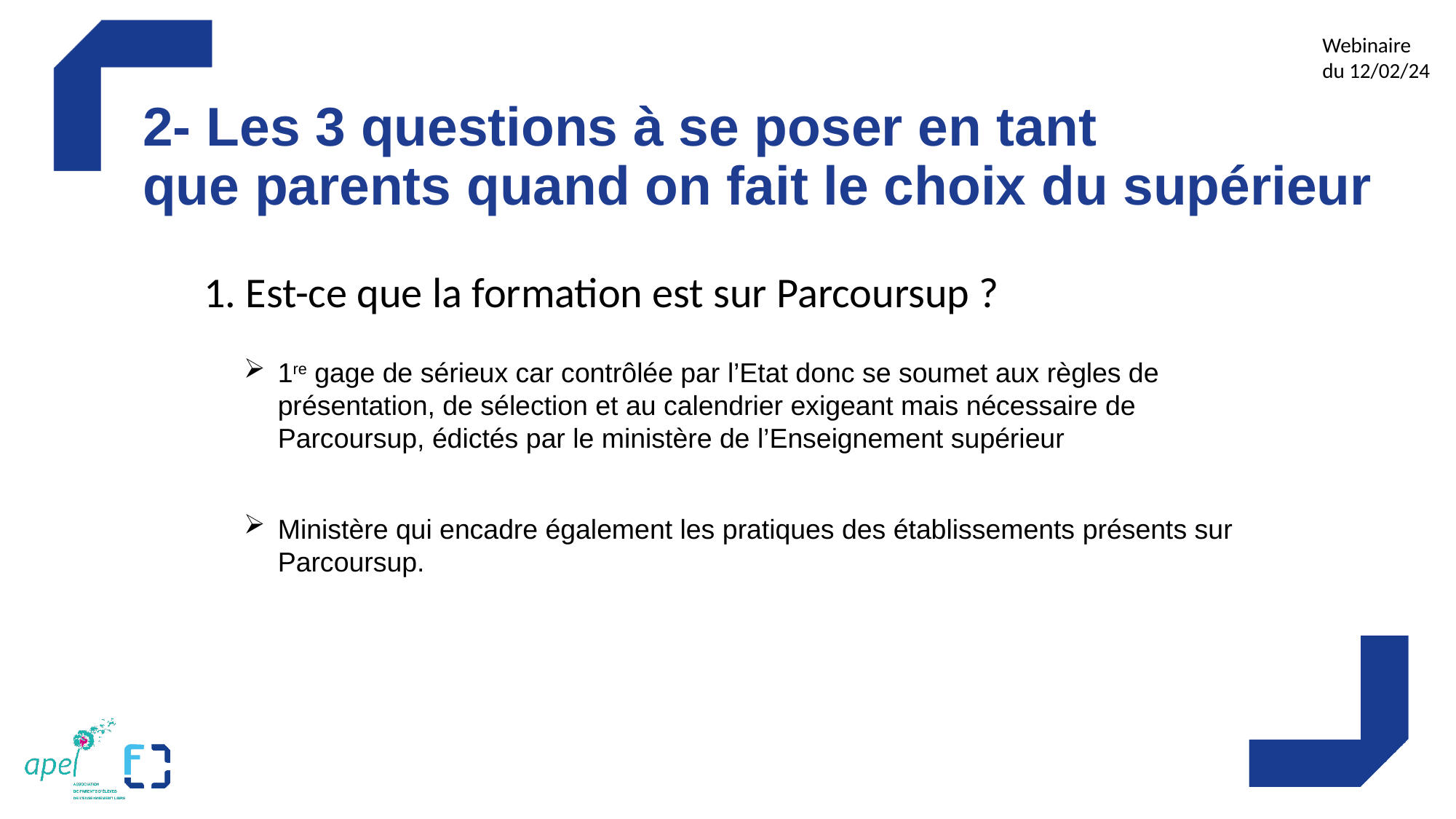

# 2- Les 3 questions à se poser en tant que parents quand on fait le choix du supérieur
 Est-ce que la formation est sur Parcoursup ?
1re gage de sérieux car contrôlée par l’Etat donc se soumet aux règles de présentation, de sélection et au calendrier exigeant mais nécessaire de Parcoursup, édictés par le ministère de l’Enseignement supérieur

Ministère qui encadre également les pratiques des établissements présents sur Parcoursup.